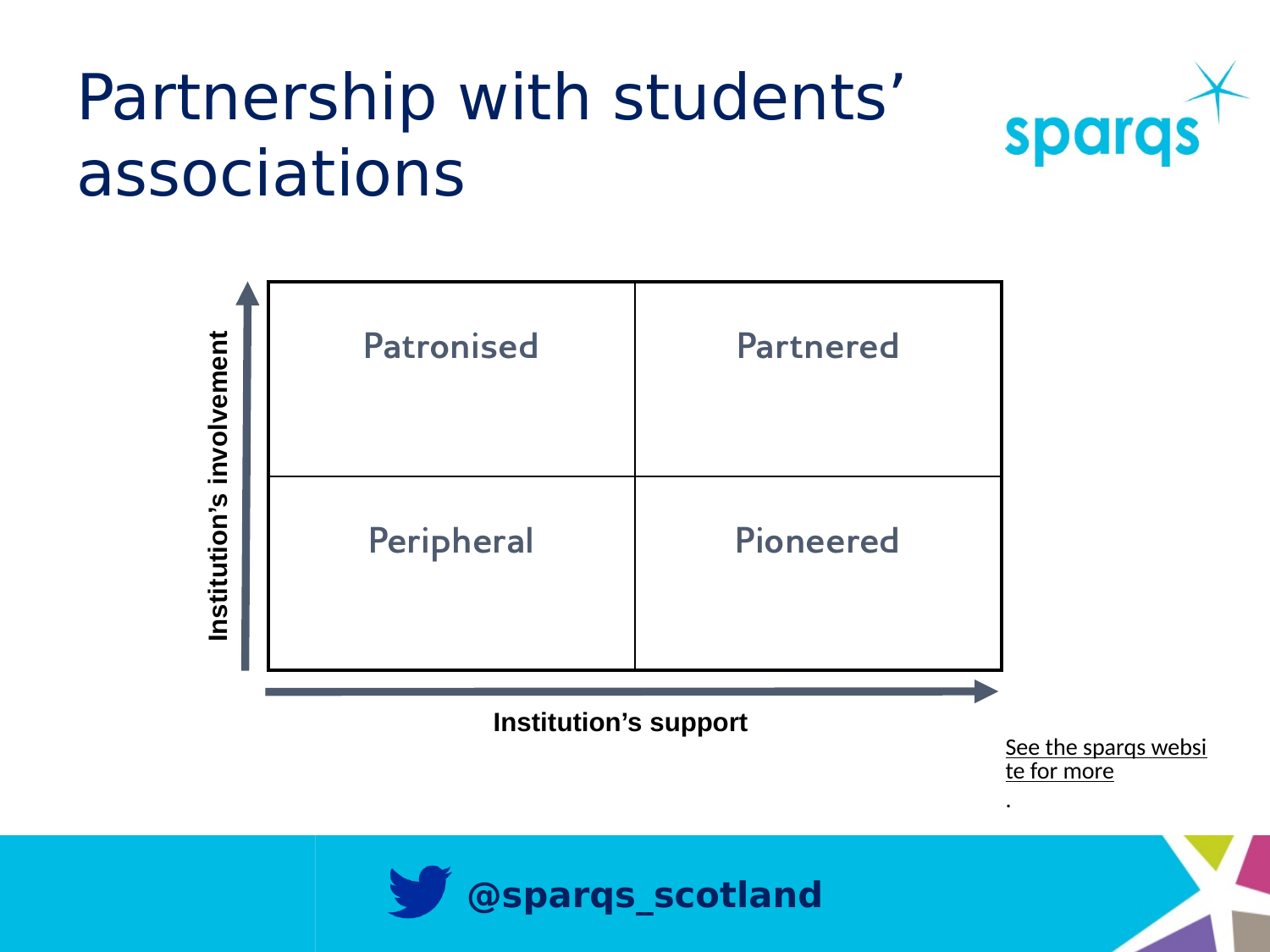

# Partnership with students’ associations

| Patronised | Partnered |
| --- | --- |
| Peripheral | Pioneered |
Institution’s involvement

Institution’s support
See the sparqs website for more.